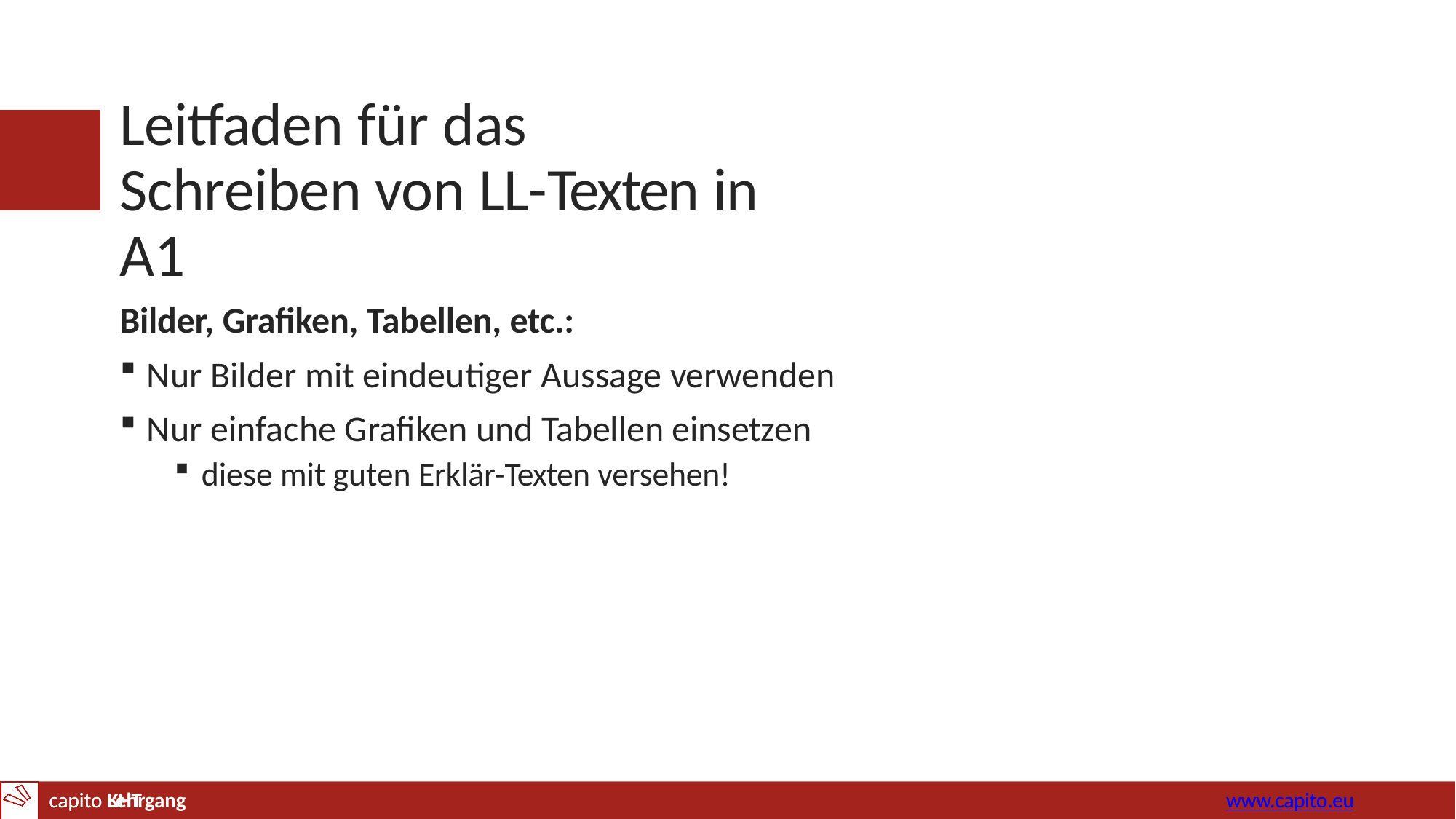

# Leitfaden für das Schreiben von LL-Texten in A1
Bilder, Grafiken, Tabellen, etc.:
Nur Bilder mit eindeutiger Aussage verwenden
Nur einfache Grafiken und Tabellen einsetzen
diese mit guten Erklär-Texten versehen!
capito Lehrgang
www.capito.eu
capito KHT	www.capito.eu